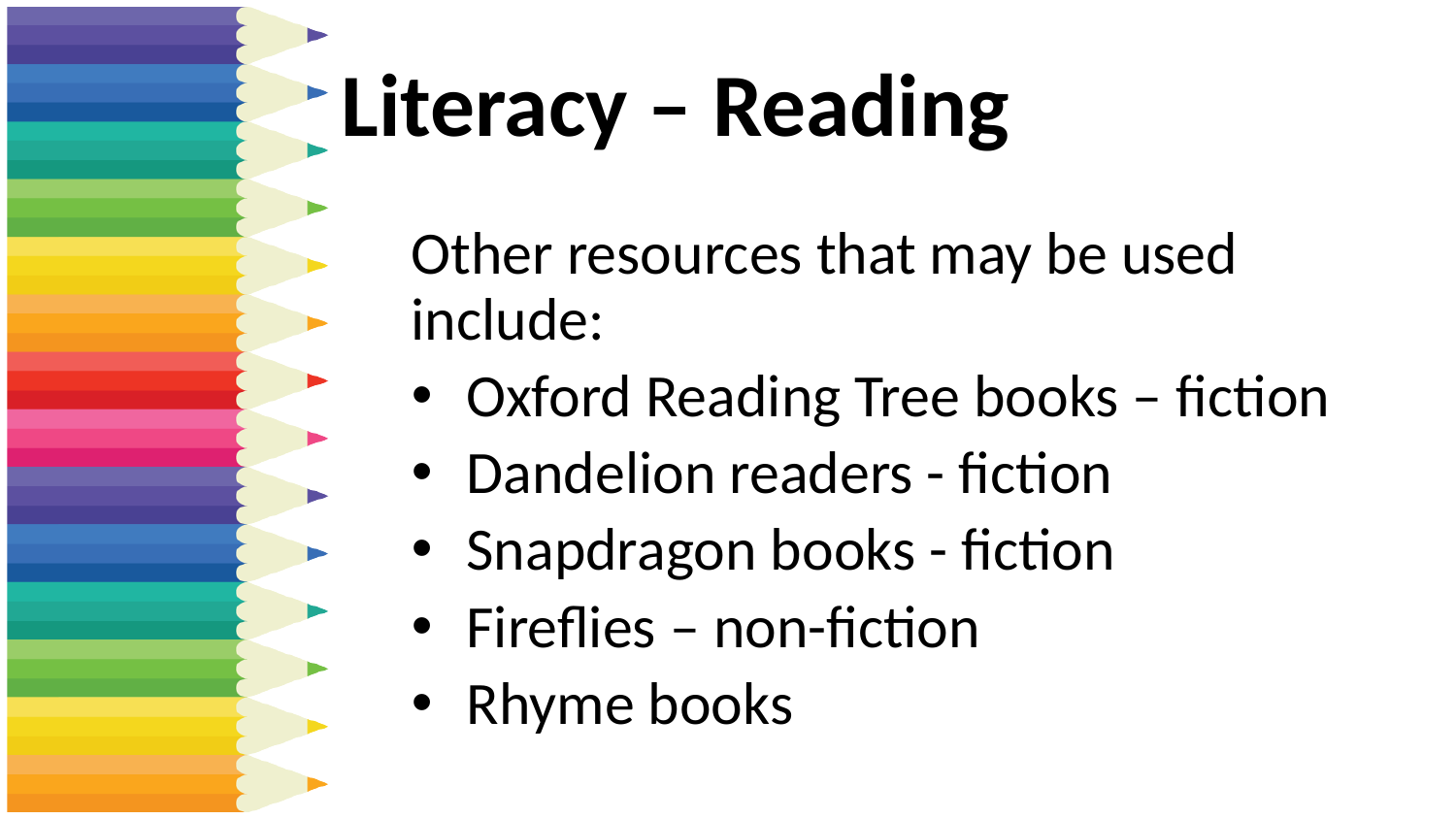

# Literacy – Reading

Other resources that may be used include:
Oxford Reading Tree books – fiction
Dandelion readers - fiction
Snapdragon books - fiction
Fireflies – non-fiction
Rhyme books